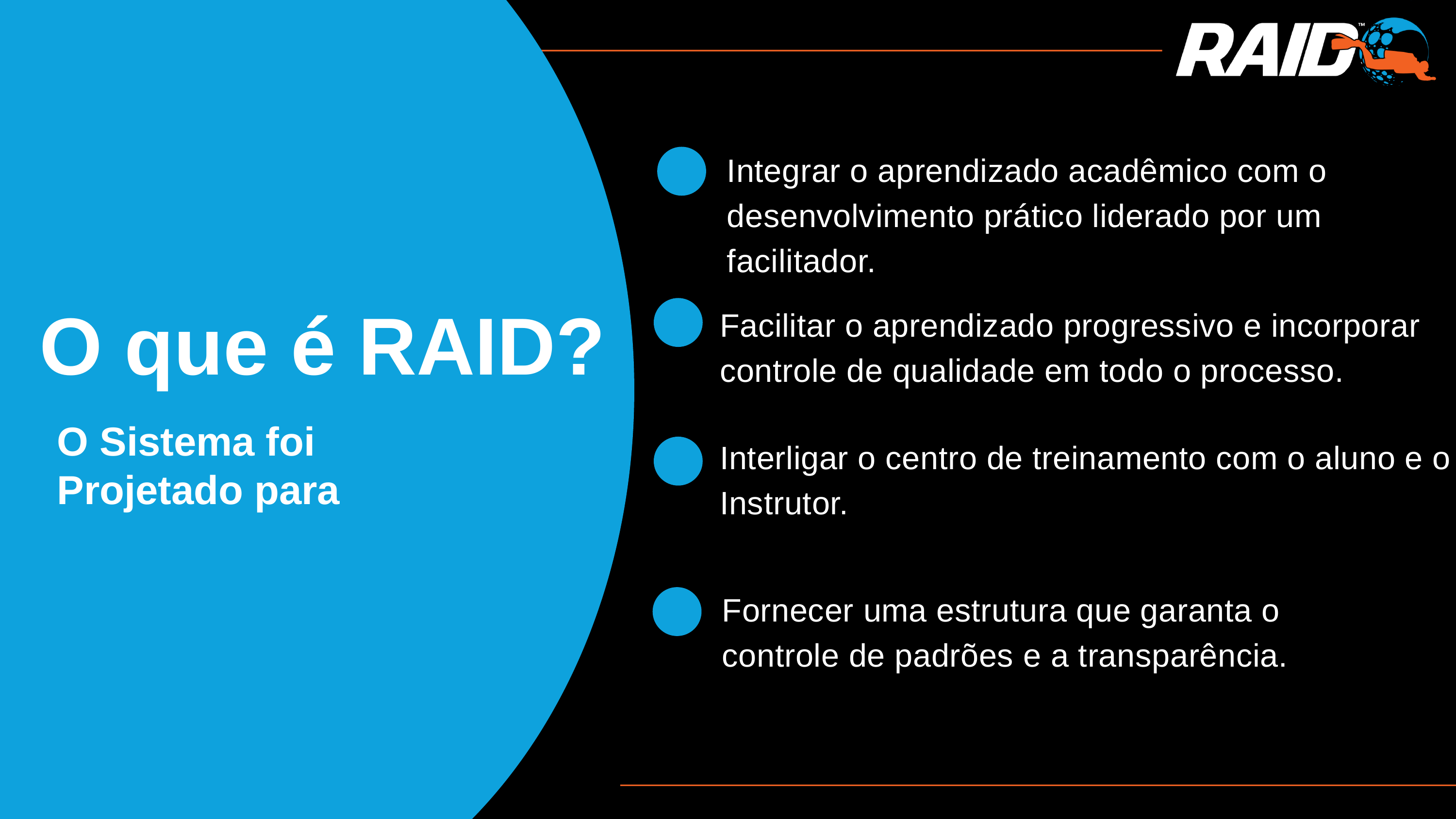

Integrar o aprendizado acadêmico com o desenvolvimento prático liderado por um facilitador.

Facilitar o aprendizado progressivo e incorporar controle de qualidade em todo o processo.
O que é RAID?
O Sistema foi Projetado para

Interligar o centro de treinamento com o aluno e o Instrutor.

Fornecer uma estrutura que garanta o controle de padrões e a transparência.